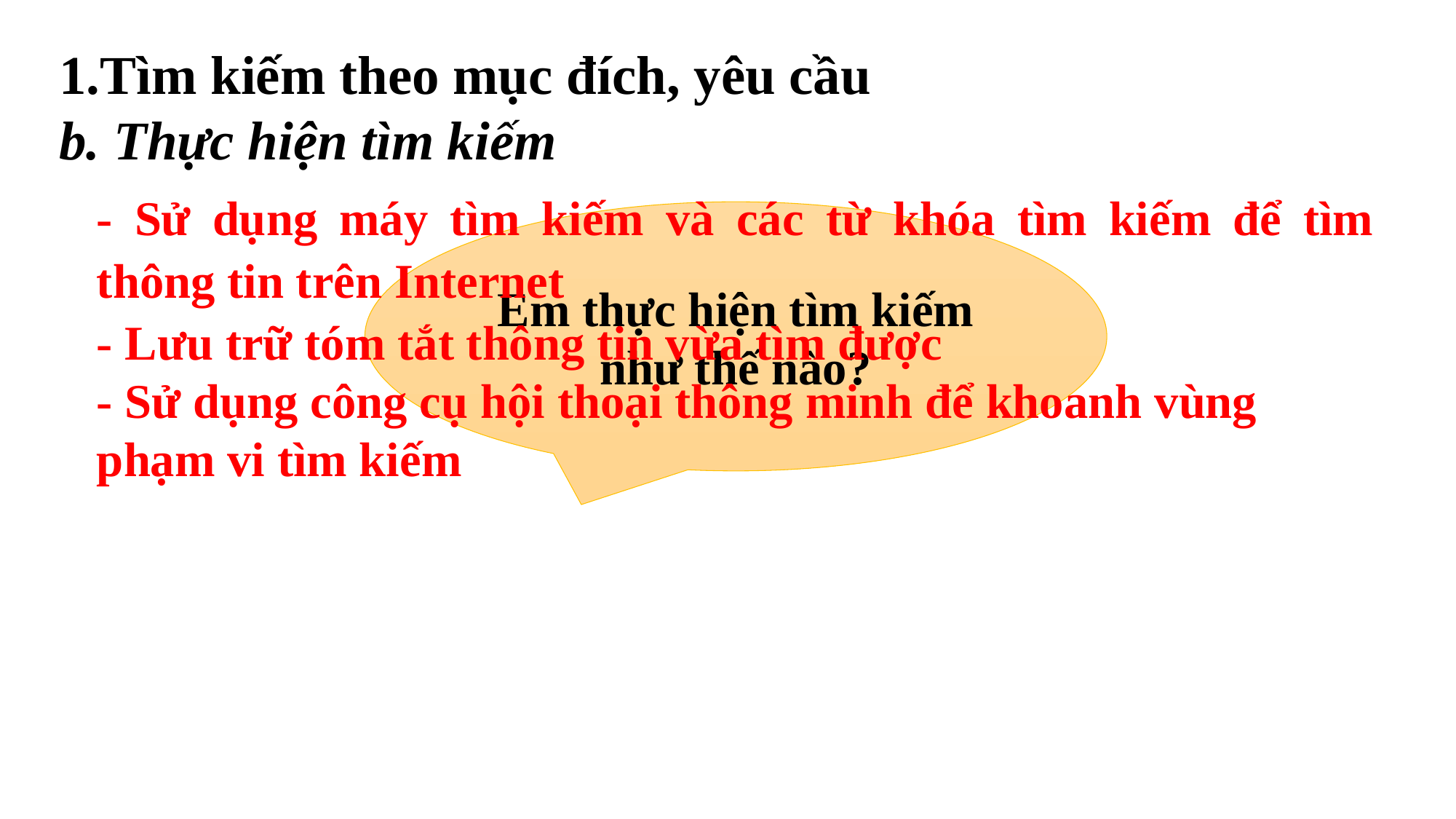

Tìm kiếm theo mục đích, yêu cầu
b. Thực hiện tìm kiếm
- Sử dụng máy tìm kiếm và các từ khóa tìm kiếm để tìm thông tin trên Internet
- Lưu trữ tóm tắt thông tin vừa tìm được
- Sử dụng công cụ hội thoại thông minh để khoanh vùng phạm vi tìm kiếm
Em thực hiện tìm kiếm như thế nào?